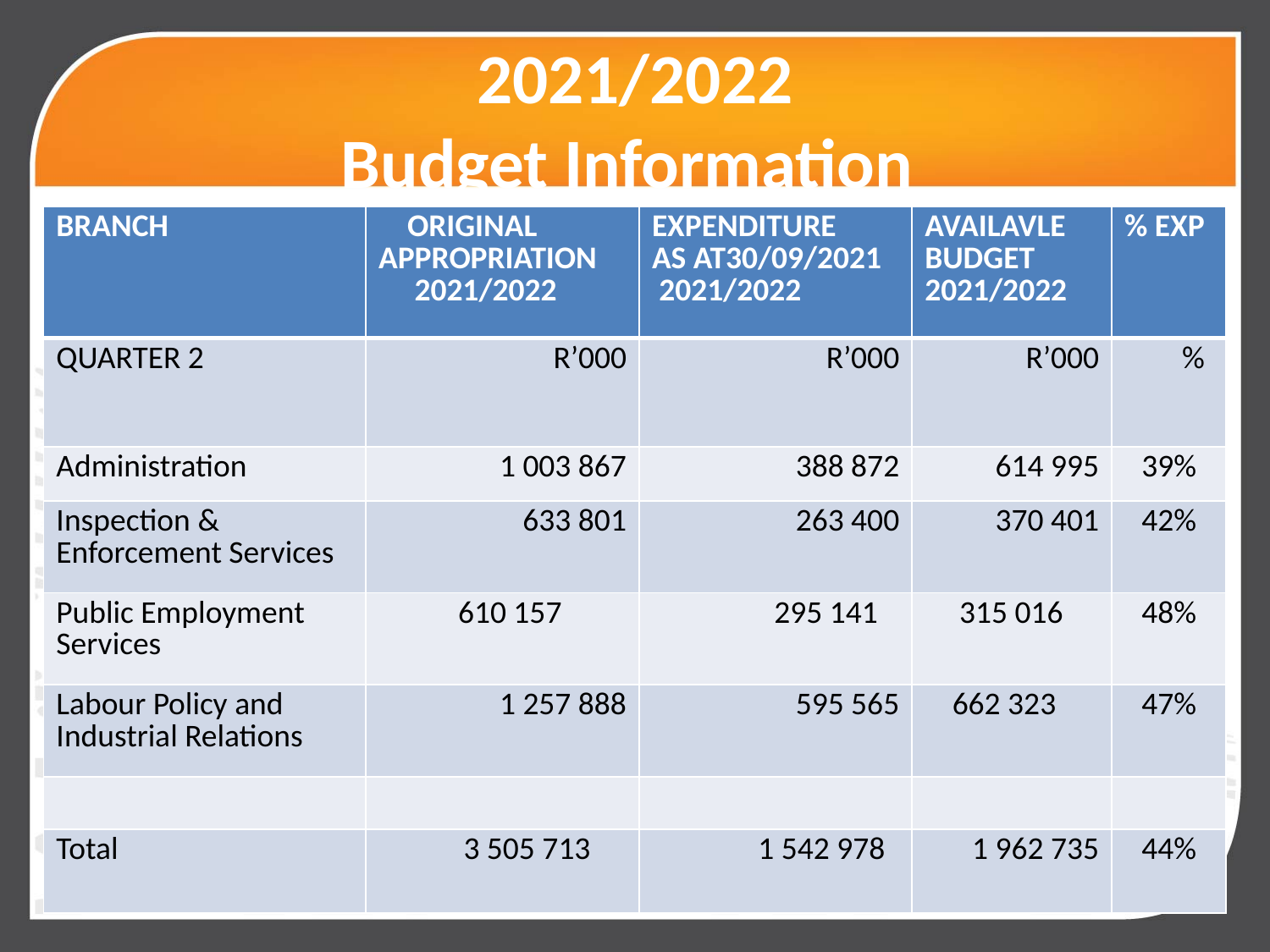

# 2021/2022 Budget Information
| BRANCH | ORIGINAL APPROPRIATION 2021/2022 | EXPENDITURE AS AT30/09/2021 2021/2022 | AVAILAVLE BUDGET 2021/2022 | % EXP |
| --- | --- | --- | --- | --- |
| QUARTER 2 | R’000 | R’000 | R’000 | % |
| Administration | 1 003 867 | 388 872 | 614 995 | 39% |
| Inspection & Enforcement Services | 633 801 | 263 400 | 370 401 | 42% |
| Public Employment Services | 610 157 | 295 141 | 315 016 | 48% |
| Labour Policy and Industrial Relations | 1 257 888 | 595 565 | 662 323 | 47% |
|  |  |  |  |  |
| Total | 3 505 713 | 1 542 978 | 1 962 735 | 44% |